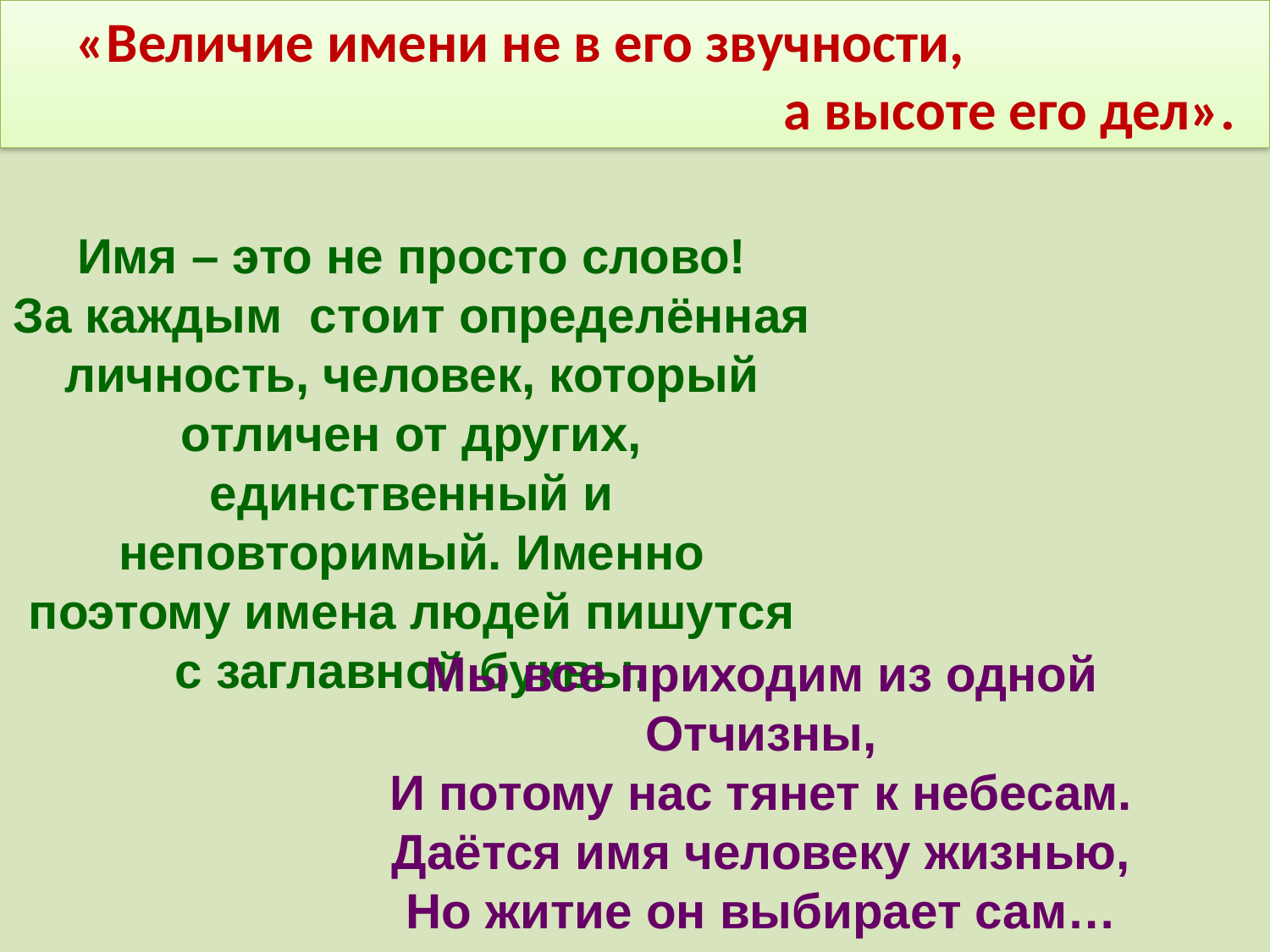

«Величие имени не в его звучности,
                                                           а высоте его дел».
Имя – это не просто слово!
За каждым  стоит определённая личность, человек, который отличен от других, единственный и неповторимый. Именно поэтому имена людей пишутся с заглавной буквы.
Мы все приходим из одной Отчизны,
И потому нас тянет к небесам.
Даётся имя человеку жизнью,
Но житие он выбирает сам…